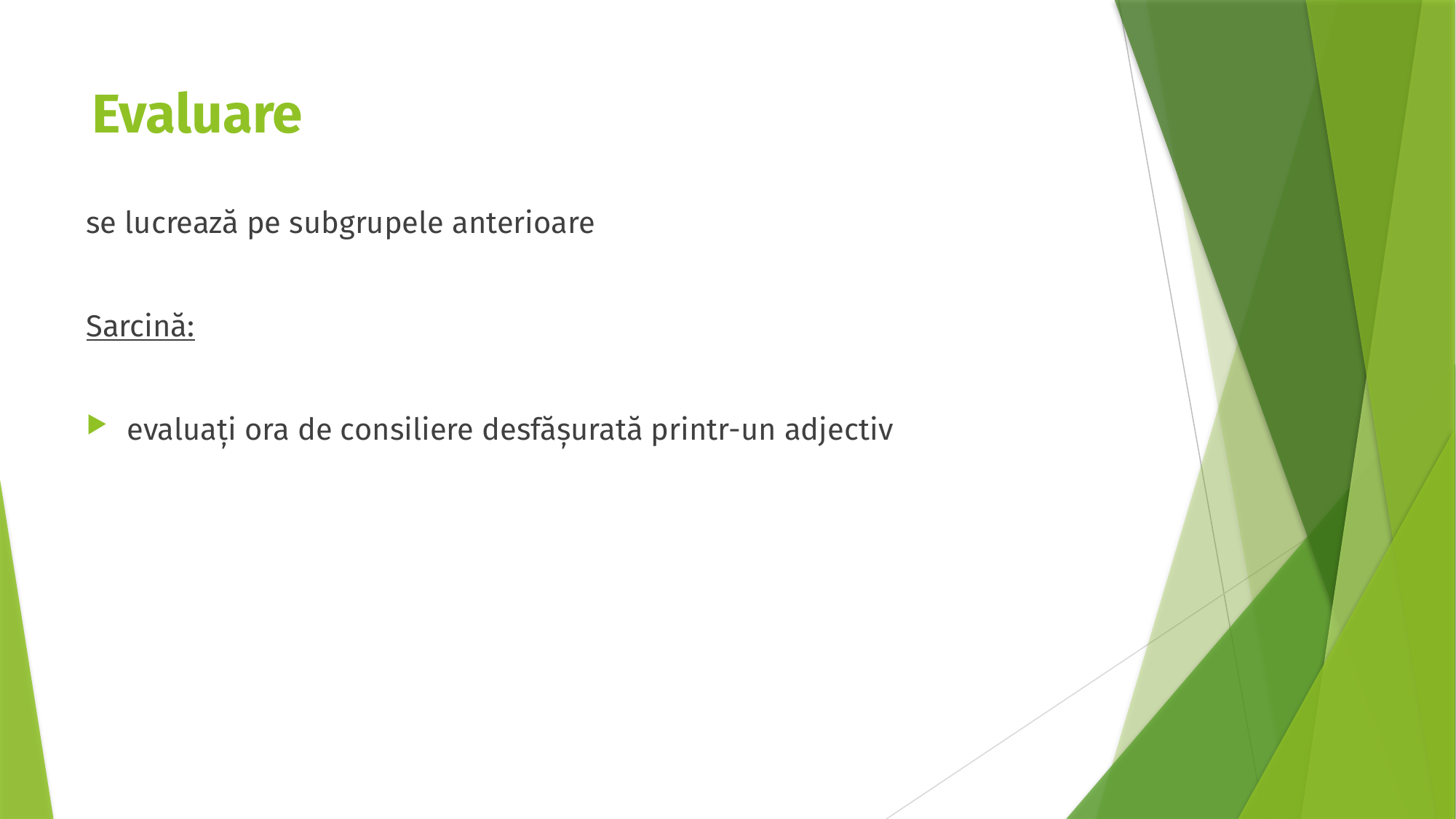

# Evaluare
se lucrează pe subgrupele anterioare

Sarcină:

evaluaţi ora de consiliere desfăşurată printr-un adjectiv